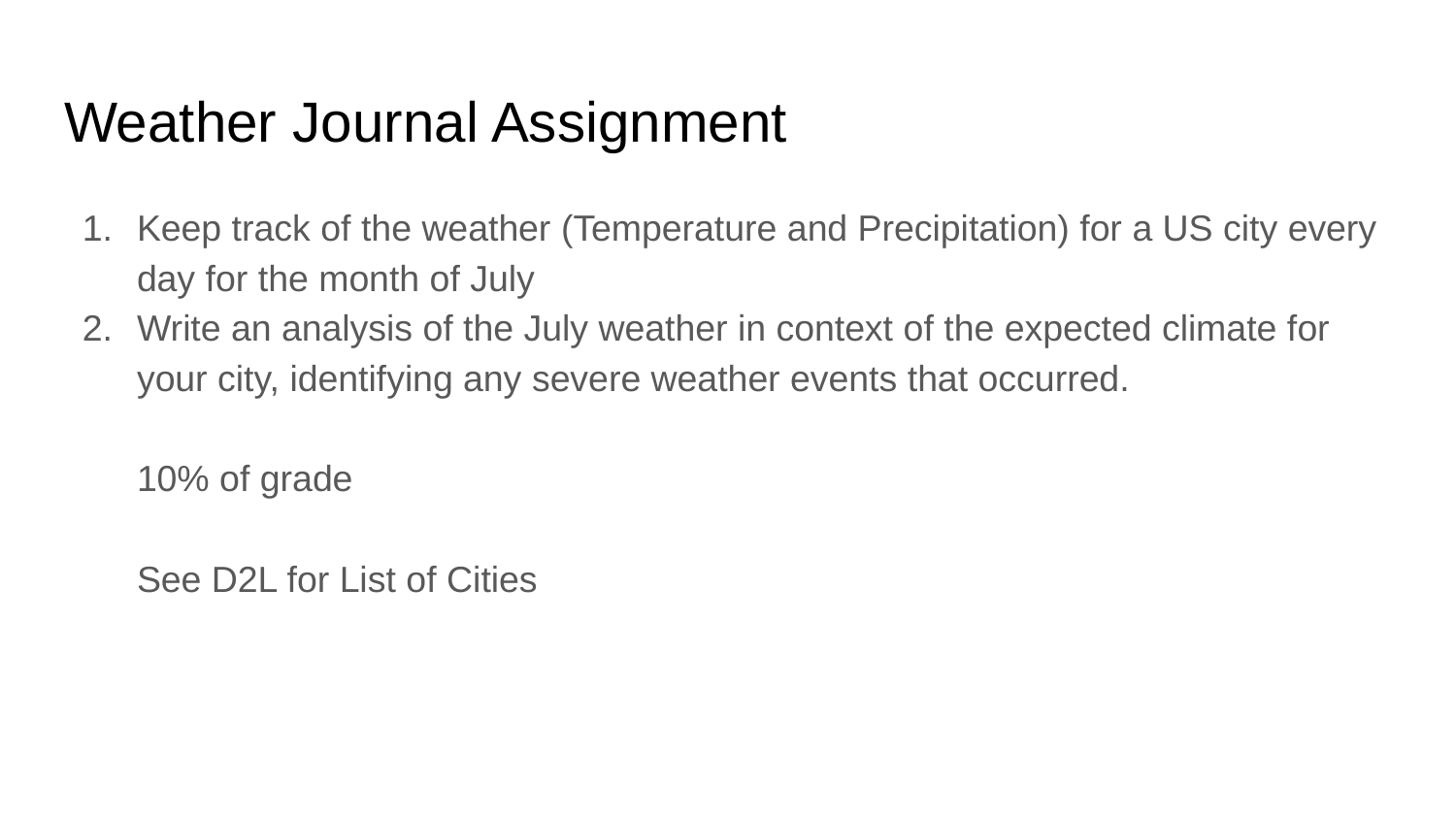

# Weather Journal Assignment
Keep track of the weather (Temperature and Precipitation) for a US city every day for the month of July
Write an analysis of the July weather in context of the expected climate for your city, identifying any severe weather events that occurred.

10% of grade

See D2L for List of Cities